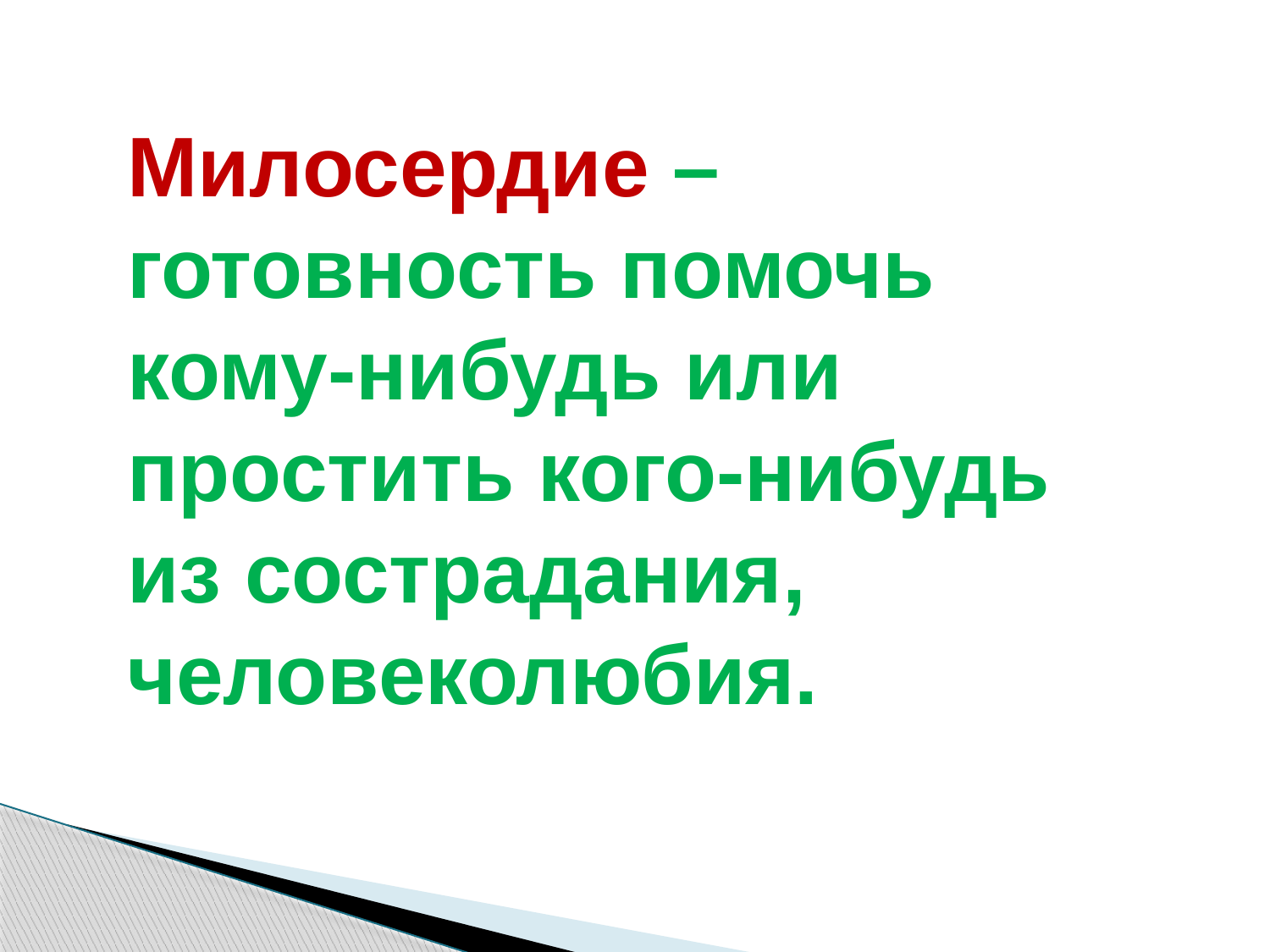

Милосердие – готовность помочь кому-нибудь или простить кого-нибудь из сострадания, человеколюбия.